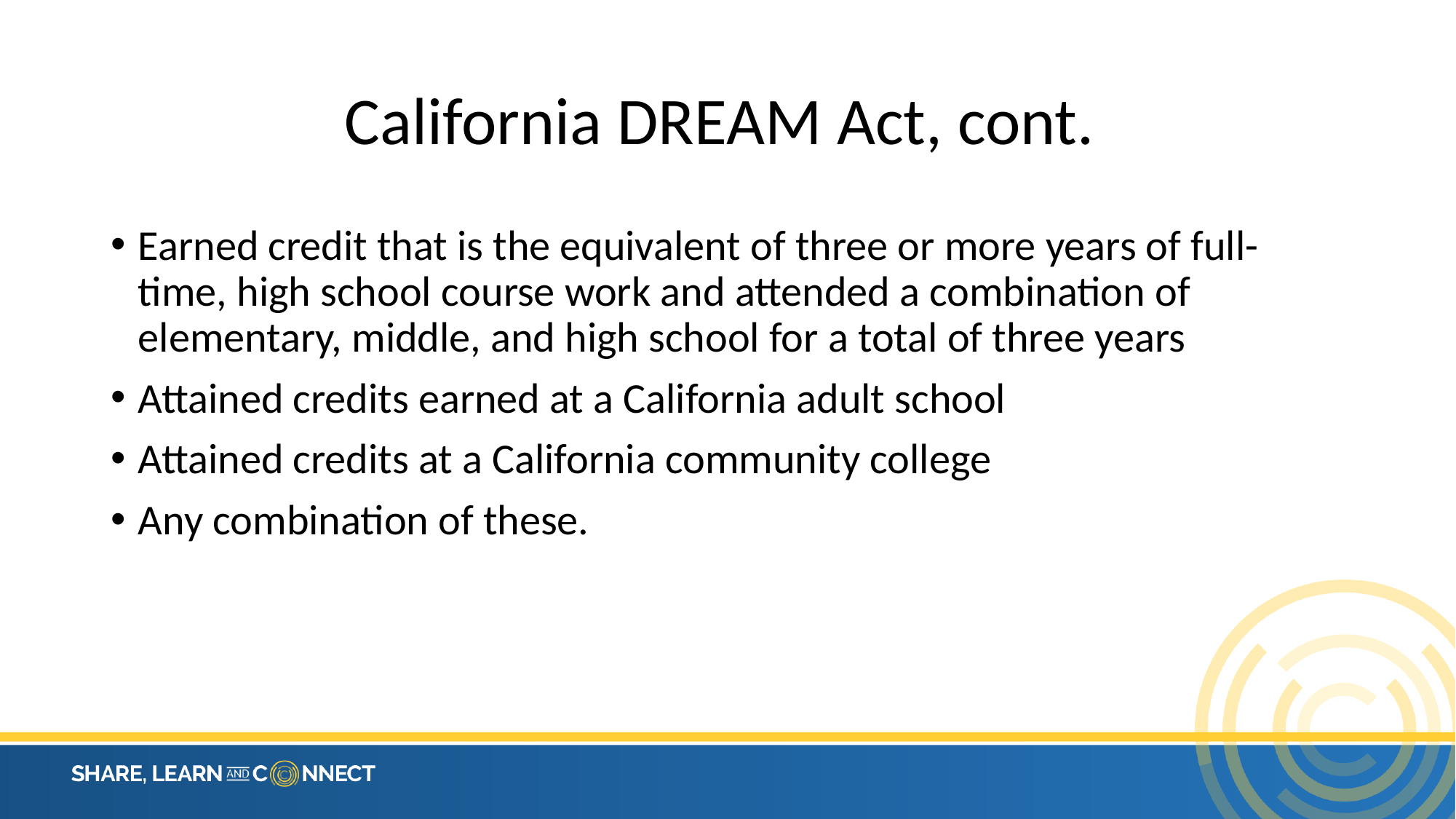

# California DREAM Act, cont.
Earned credit that is the equivalent of three or more years of full-time, high school course work and attended a combination of elementary, middle, and high school for a total of three years
Attained credits earned at a California adult school
Attained credits at a California community college
Any combination of these.